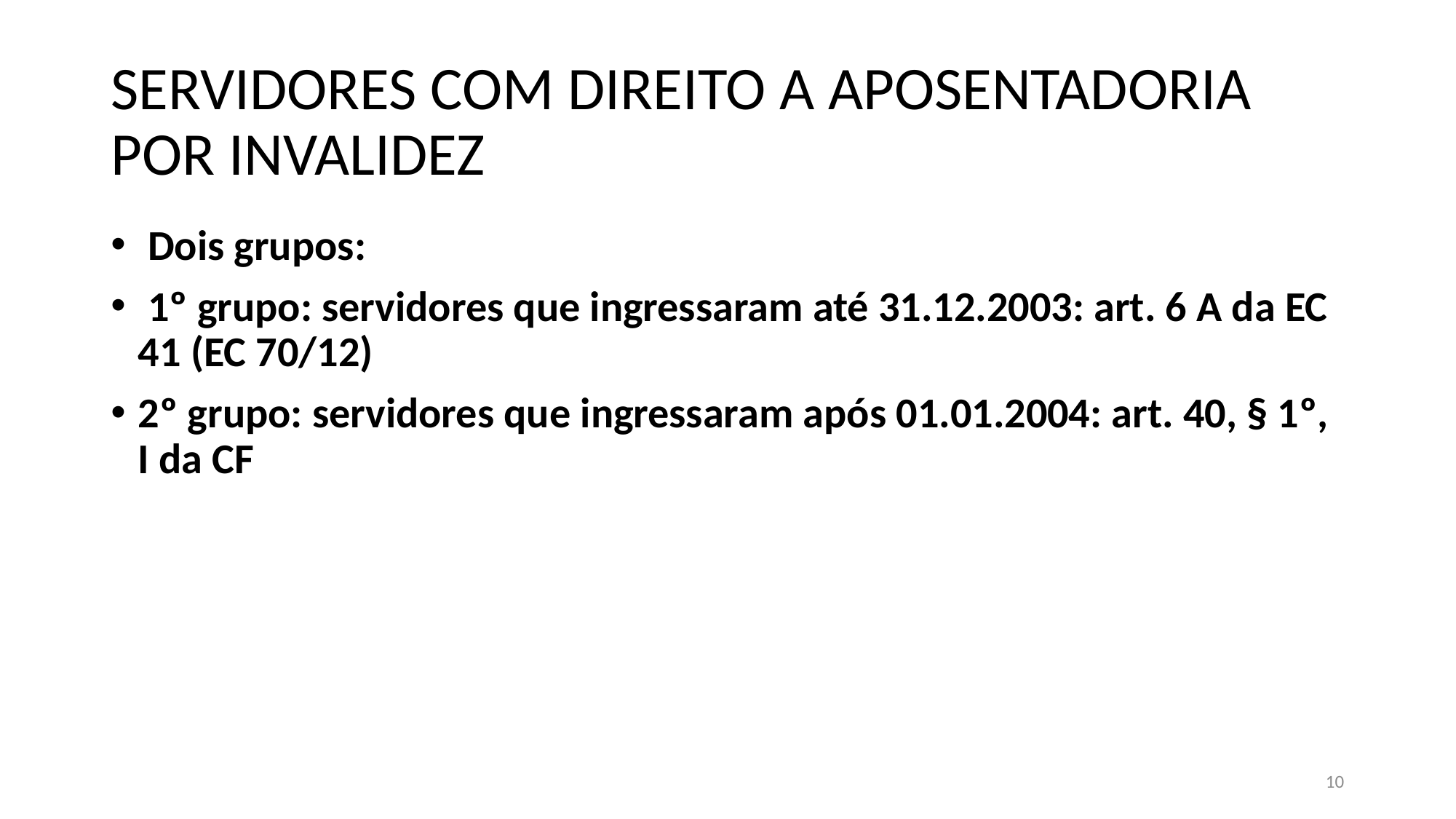

# SERVIDORES COM DIREITO A APOSENTADORIA POR INVALIDEZ
 Dois grupos:
 1º grupo: servidores que ingressaram até 31.12.2003: art. 6 A da EC 41 (EC 70/12)
2º grupo: servidores que ingressaram após 01.01.2004: art. 40, § 1º, I da CF
10